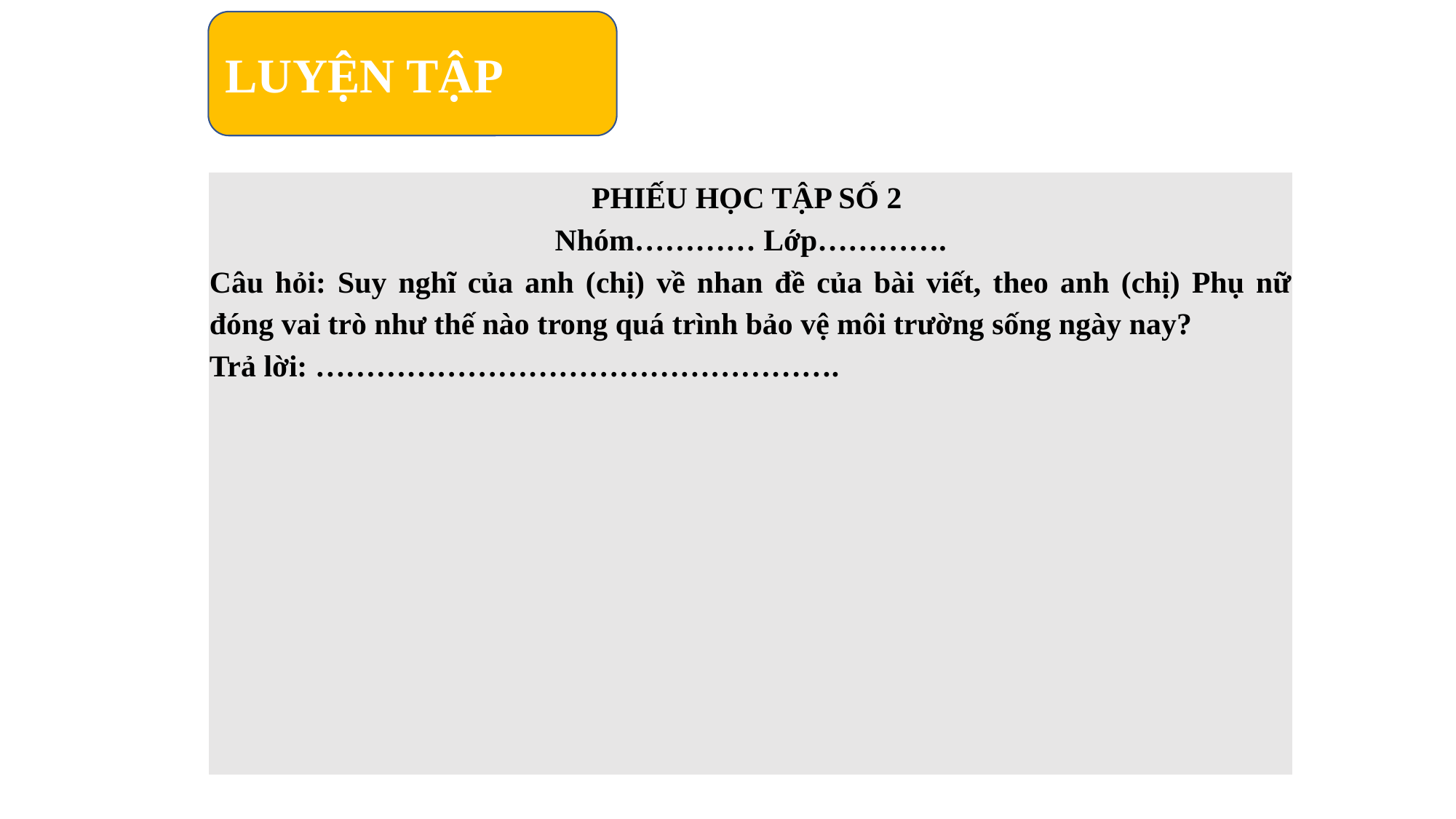

LUYỆN TẬP
| PHIẾU HỌC TẬP SỐ 2 Nhóm………… Lớp…………. Câu hỏi: Suy nghĩ của anh (chị) về nhan đề của bài viết, theo anh (chị) Phụ nữ đóng vai trò như thế nào trong quá trình bảo vệ môi trường sống ngày nay? Trả lời: ……………………………………………. |
| --- |